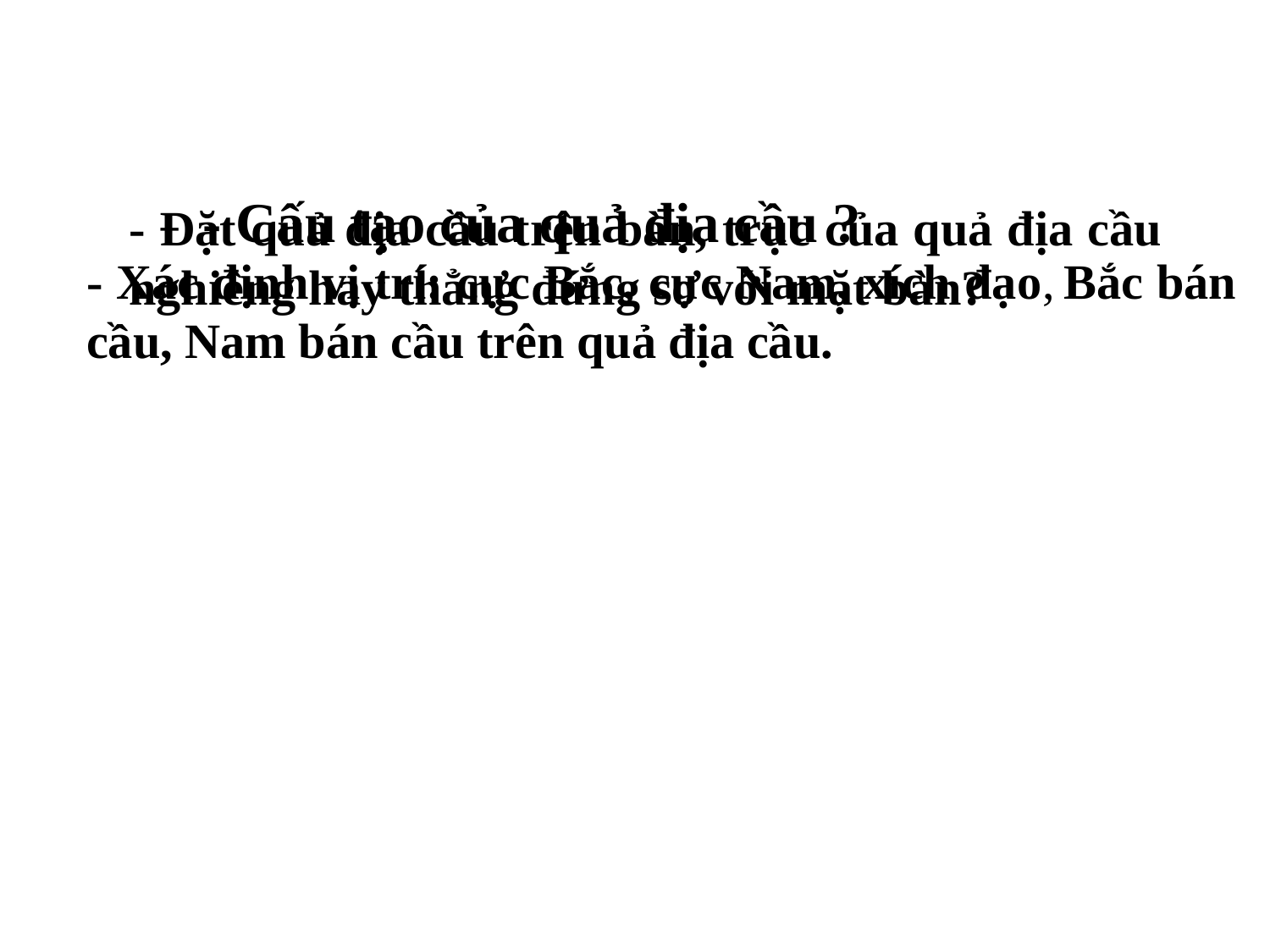

- Cấu tạo của quả địa cầu ?
- Đặt quả địa cầu trên bàn, trục của quả địa cầu nghiêng hay thẳng đứng so với mặt bàn?
- Xác định vị trí: cực Bắc, cực Nam, xích đạo, Bắc bán cầu, Nam bán cầu trên quả địa cầu.